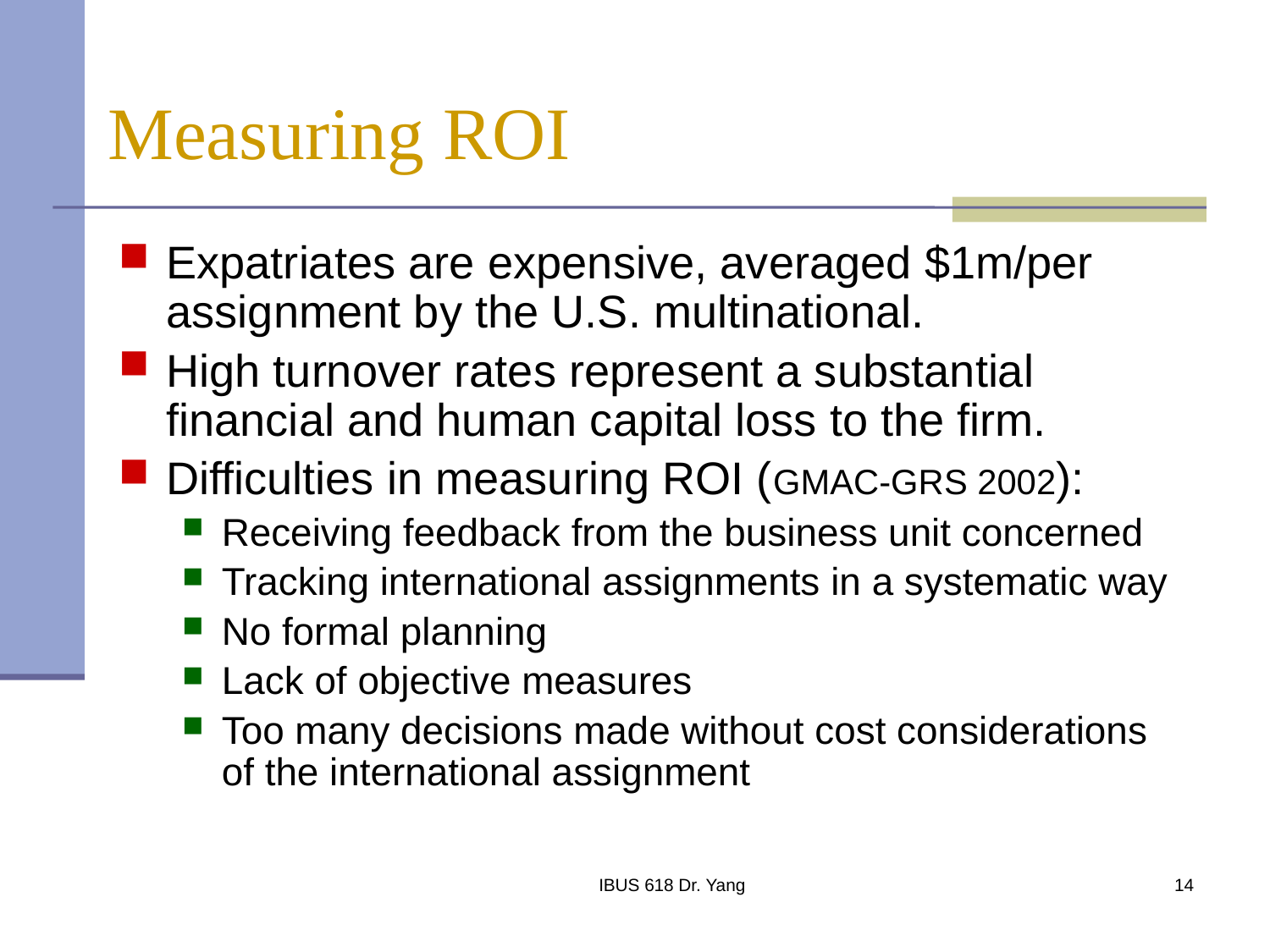

# Measuring ROI
Expatriates are expensive, averaged $1m/per assignment by the U.S. multinational.
High turnover rates represent a substantial financial and human capital loss to the firm.
Difficulties in measuring ROI (GMAC-GRS 2002):
Receiving feedback from the business unit concerned
Tracking international assignments in a systematic way
No formal planning
Lack of objective measures
Too many decisions made without cost considerations of the international assignment
IBUS 618 Dr. Yang
14